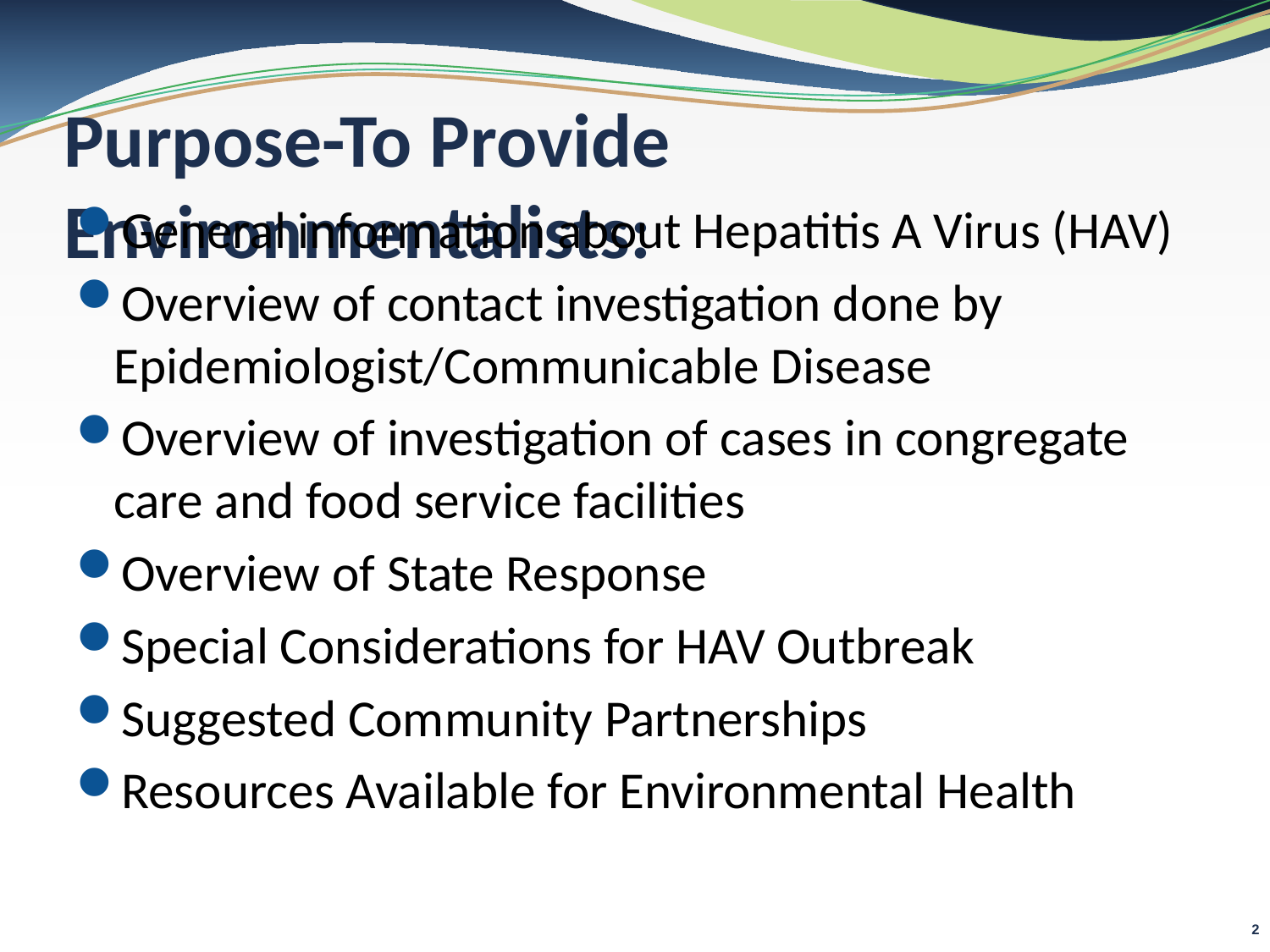

# Purpose-To Provide Environmentalists:
General information about Hepatitis A Virus (HAV)
Overview of contact investigation done by Epidemiologist/Communicable Disease
Overview of investigation of cases in congregate care and food service facilities
Overview of State Response
Special Considerations for HAV Outbreak
Suggested Community Partnerships
Resources Available for Environmental Health